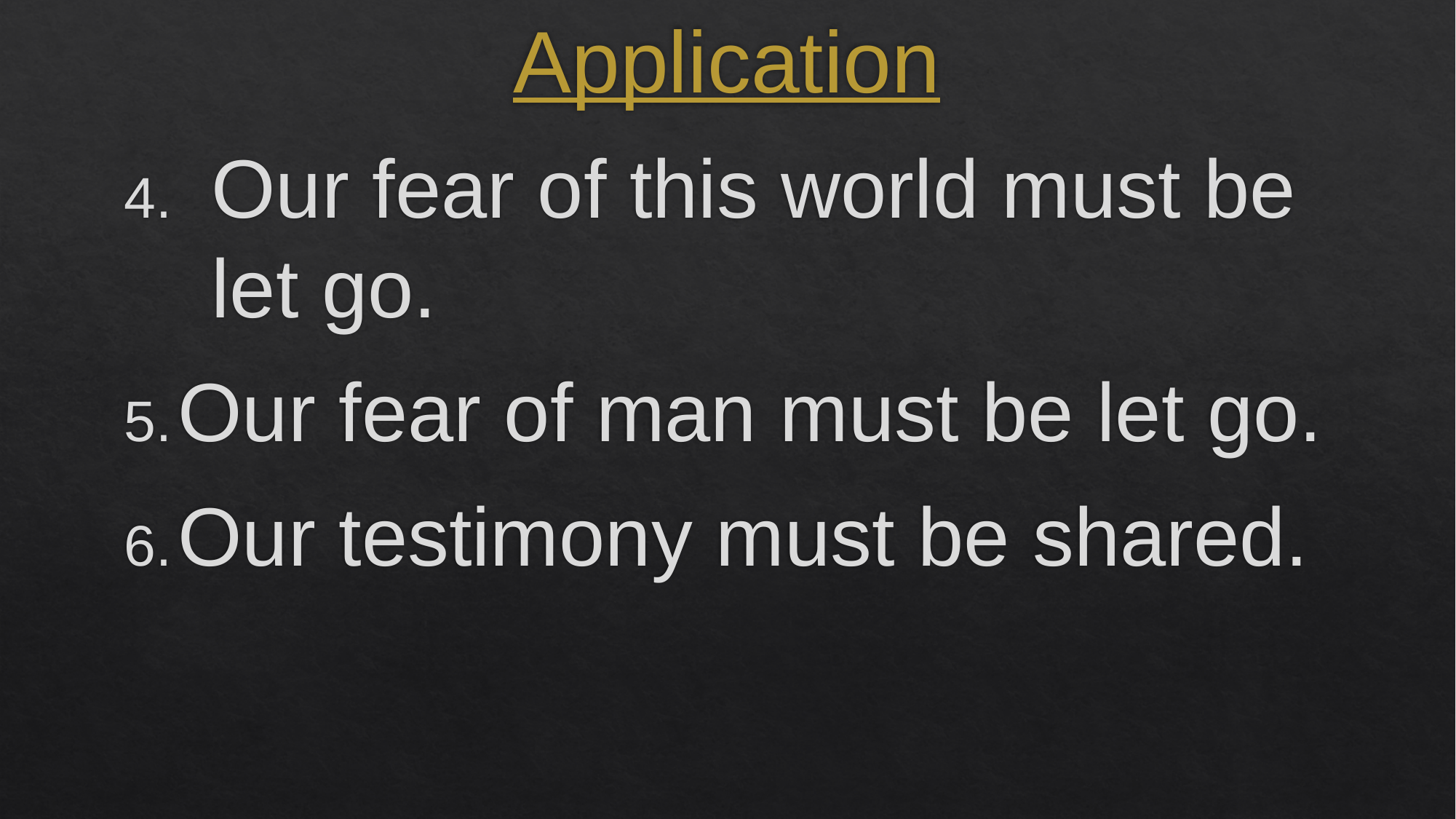

# Application
Our fear of this world must be let go.
Our fear of man must be let go.
Our testimony must be shared.